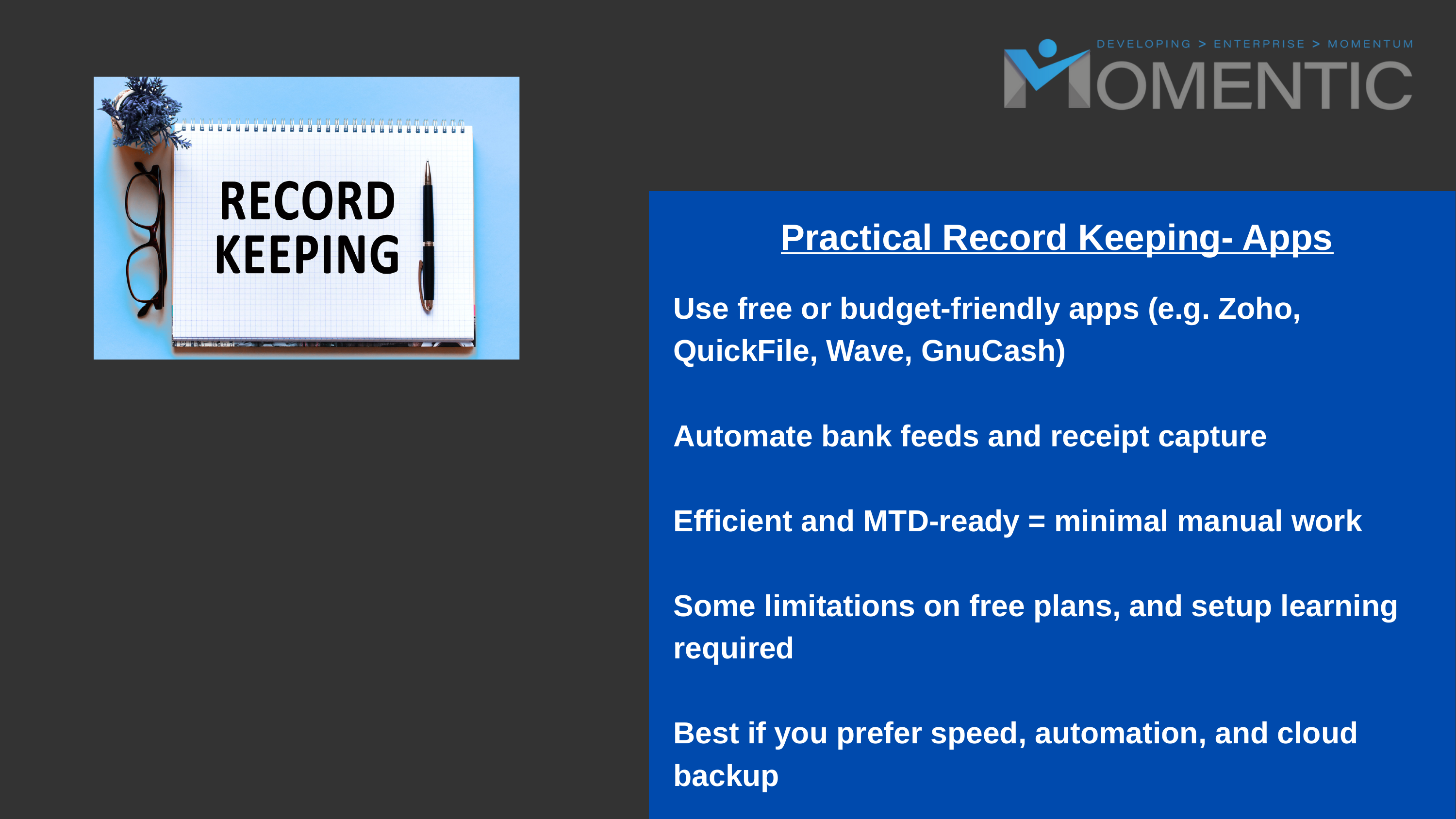

Practical Record Keeping- Apps
Use free or budget-friendly apps (e.g. Zoho, QuickFile, Wave, GnuCash)​

Automate bank feeds and receipt capture​

Efficient and MTD-ready = minimal manual work​

Some limitations on free plans, and setup learning required​

Best if you prefer speed, automation, and cloud backup